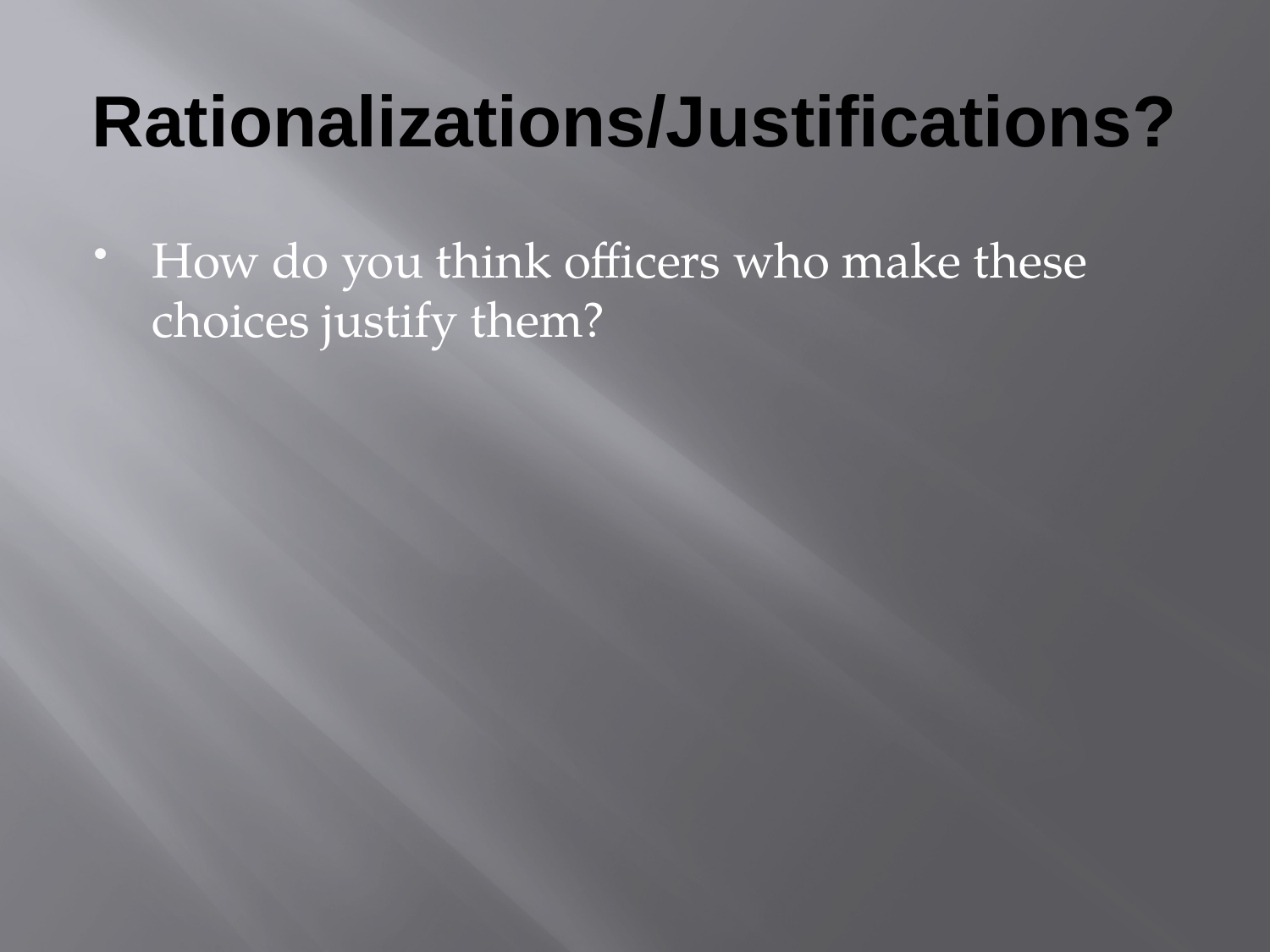

# Rationalizations/Justifications?
How do you think officers who make these choices justify them?